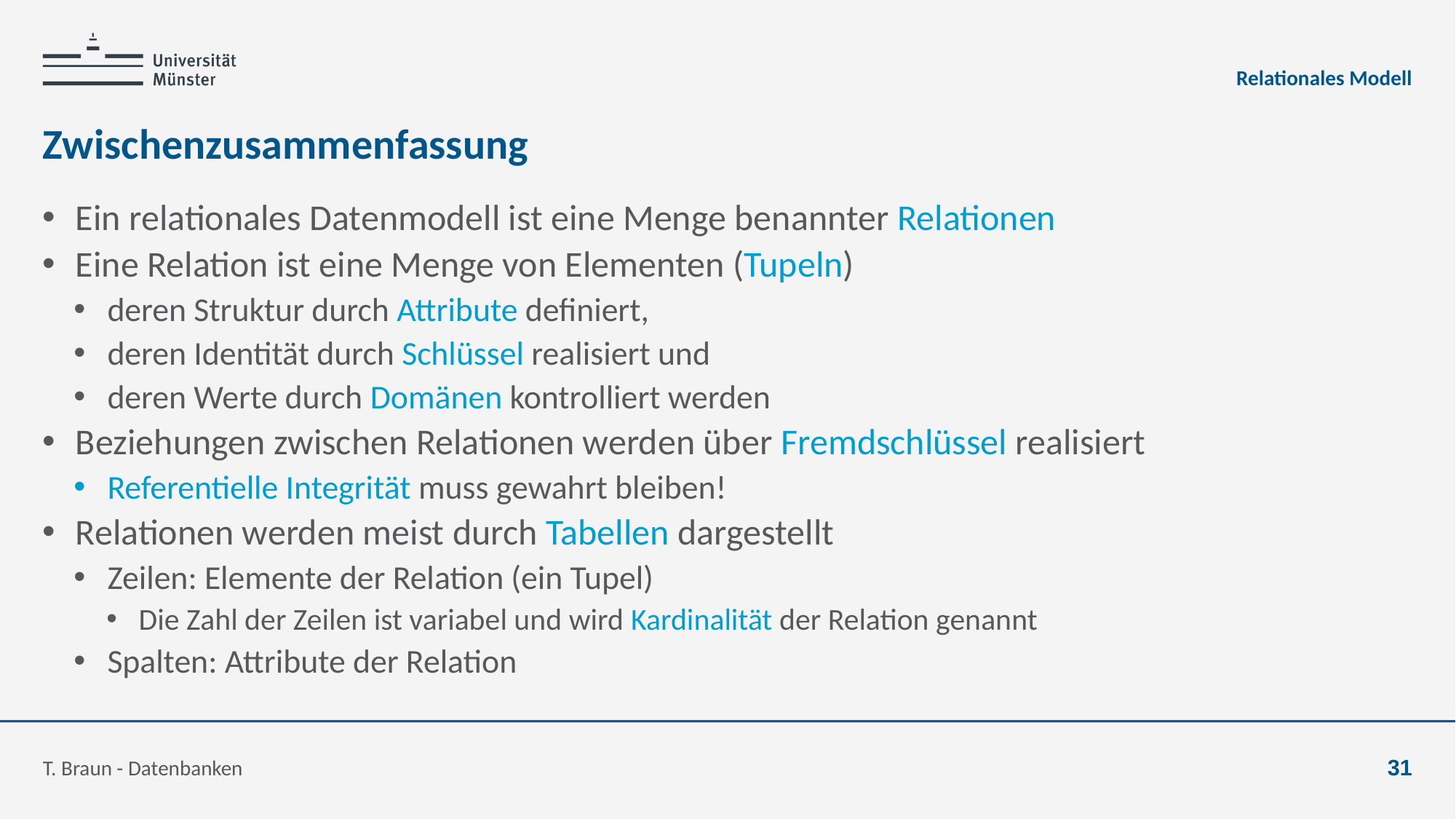

Relationales Modell
# Zwischenzusammenfassung
Ein relationales Datenmodell ist eine Menge benannter Relationen
Eine Relation ist eine Menge von Elementen (Tupeln)
deren Struktur durch Attribute definiert,
deren Identität durch Schlüssel realisiert und
deren Werte durch Domänen kontrolliert werden
Beziehungen zwischen Relationen werden über Fremdschlüssel realisiert
Referentielle Integrität muss gewahrt bleiben!
Relationen werden meist durch Tabellen dargestellt
Zeilen: Elemente der Relation (ein Tupel)
Die Zahl der Zeilen ist variabel und wird Kardinalität der Relation genannt
Spalten: Attribute der Relation
T. Braun - Datenbanken
31